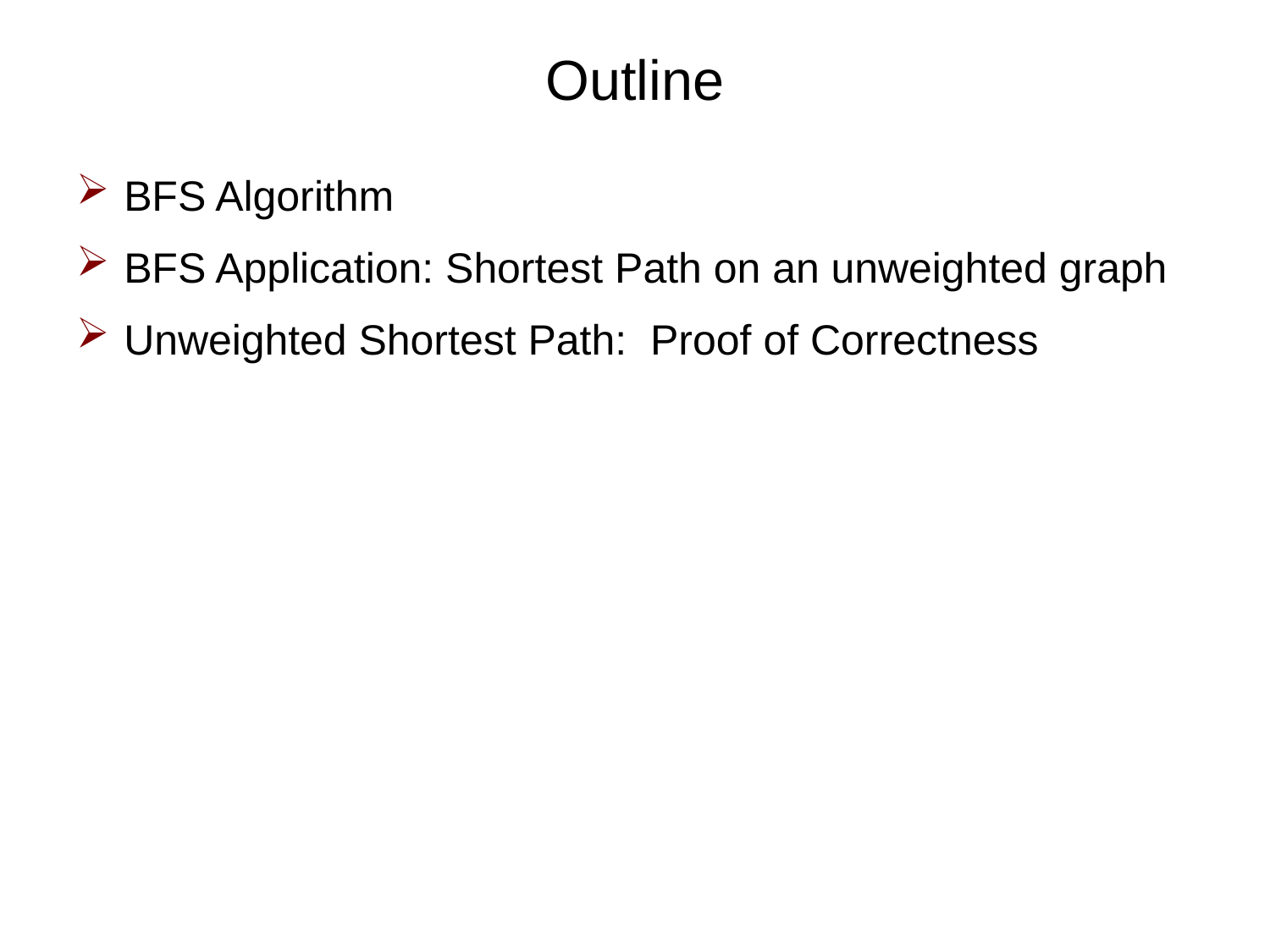

# Outline
BFS Algorithm
BFS Application: Shortest Path on an unweighted graph
Unweighted Shortest Path:  Proof of Correctness